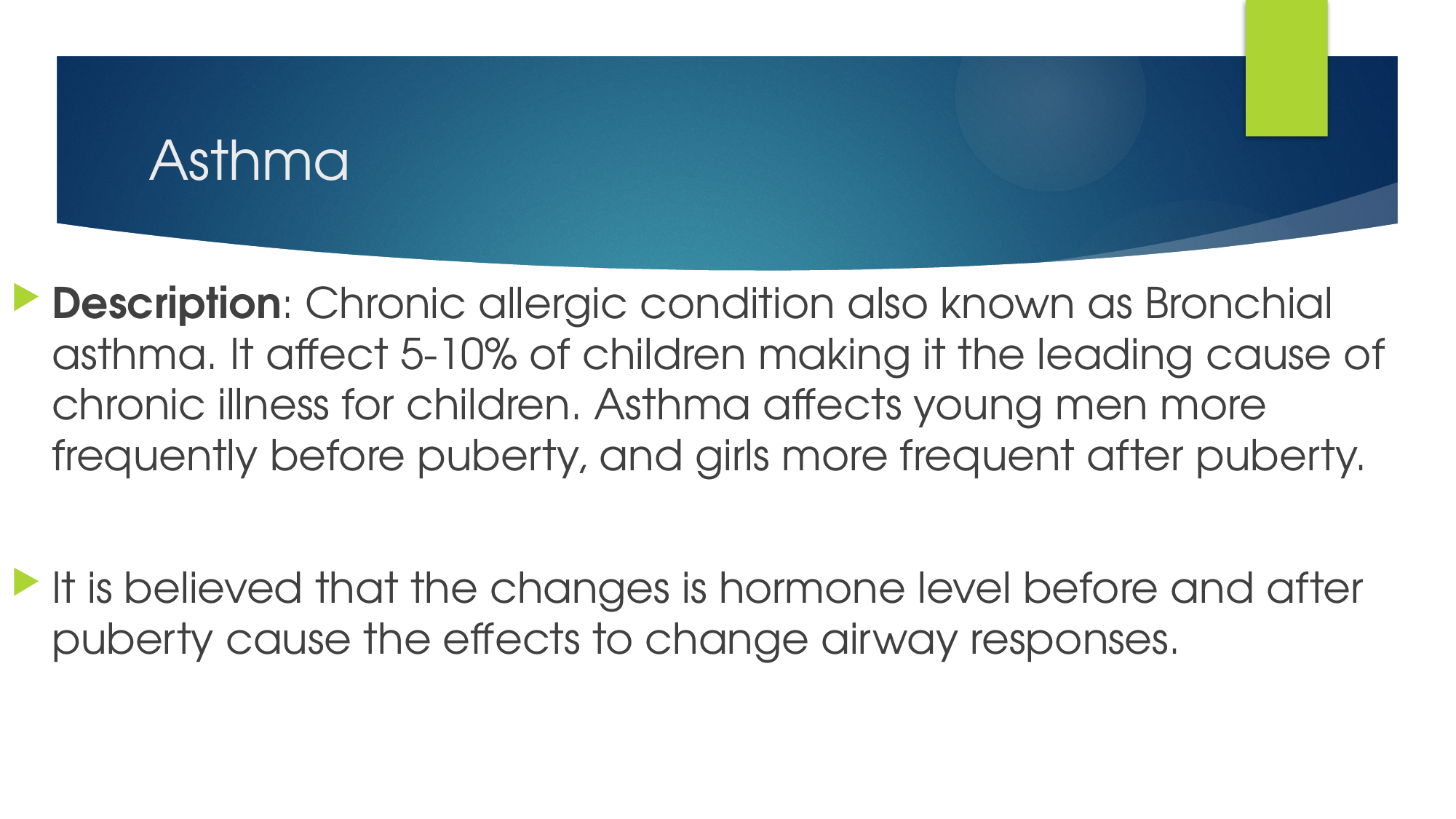

# Asthma
Description: Chronic allergic condition also known as Bronchial asthma. It affect 5-10% of children making it the leading cause of chronic illness for children. Asthma affects young men more frequently before puberty, and girls more frequent after puberty.

It is believed that the changes is hormone level before and after puberty cause the effects to change airway responses.